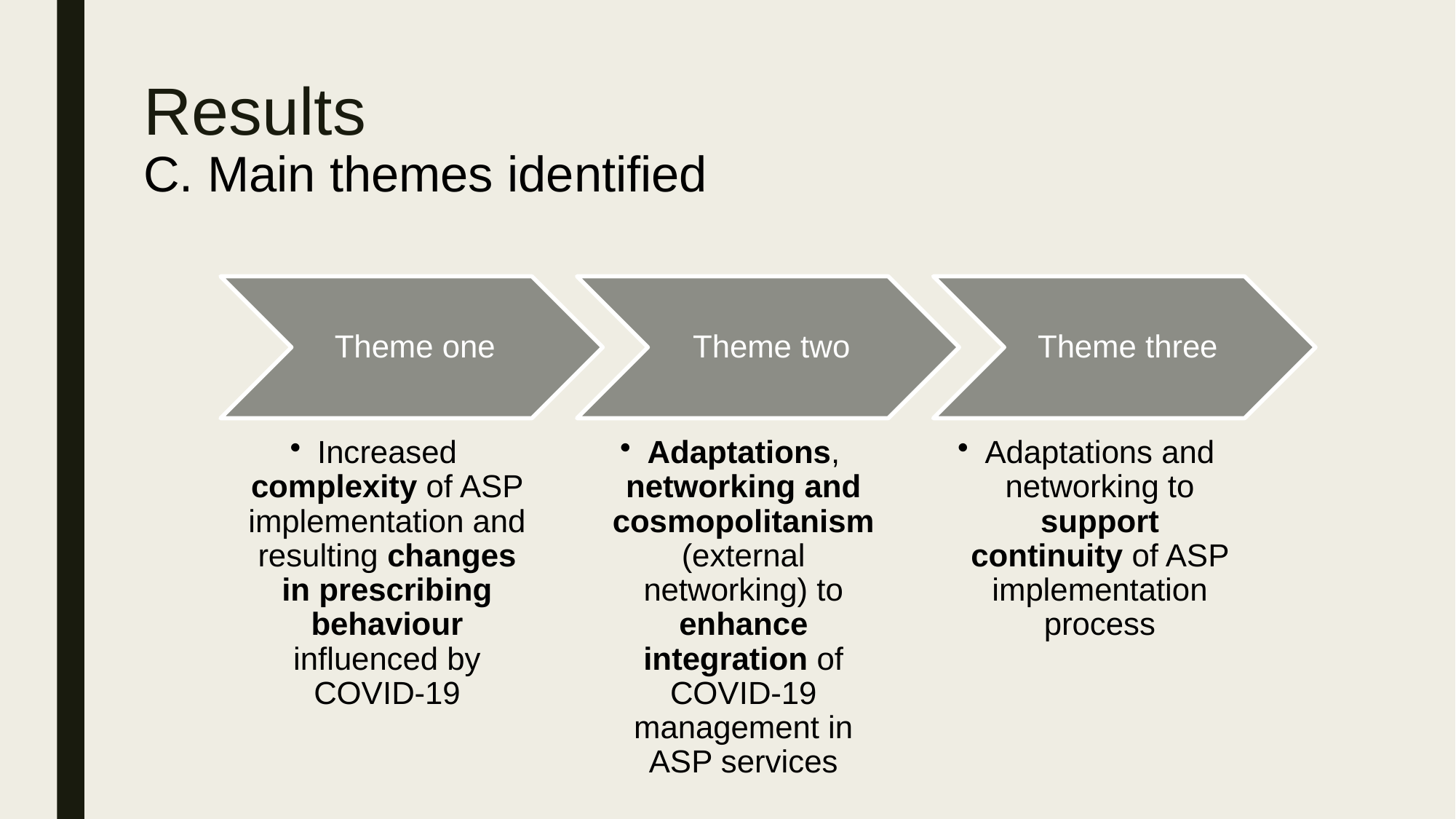

# Results C. Main themes identified
Theme one
Increased complexity of ASP implementation and resulting changes in prescribing behaviour influenced by COVID-19
Theme two
Adaptations, networking and cosmopolitanism (external networking) to enhance integration of COVID-19 management in ASP services
Theme three
Adaptations and networking to support continuity of ASP implementation process